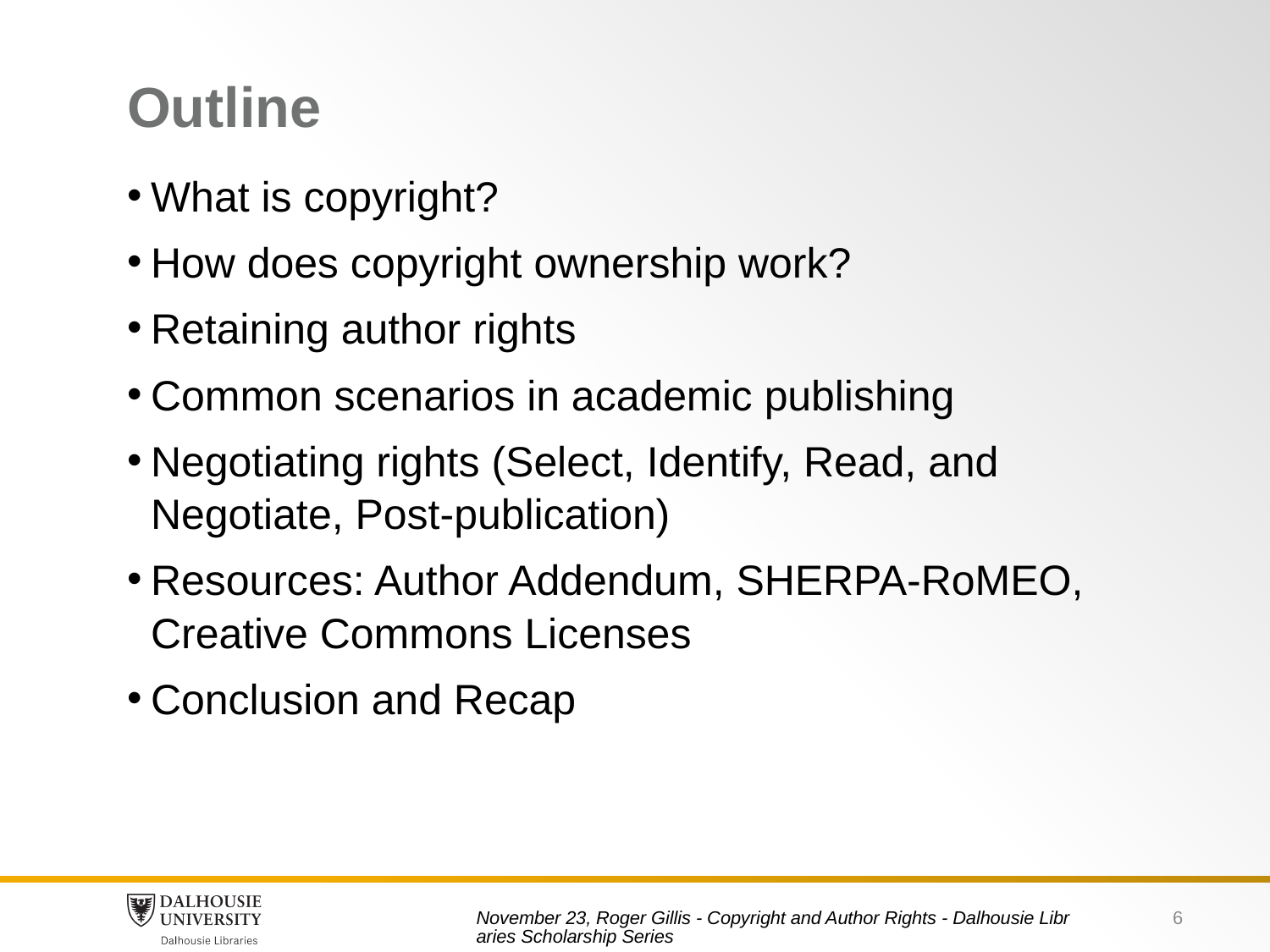

# Outline
What is copyright?
How does copyright ownership work?
Retaining author rights
Common scenarios in academic publishing
Negotiating rights (Select, Identify, Read, and Negotiate, Post-publication)
Resources: Author Addendum, SHERPA-RoMEO, Creative Commons Licenses
Conclusion and Recap
6
November 23, Roger Gillis - Copyright and Author Rights - Dalhousie Libraries Scholarship Series